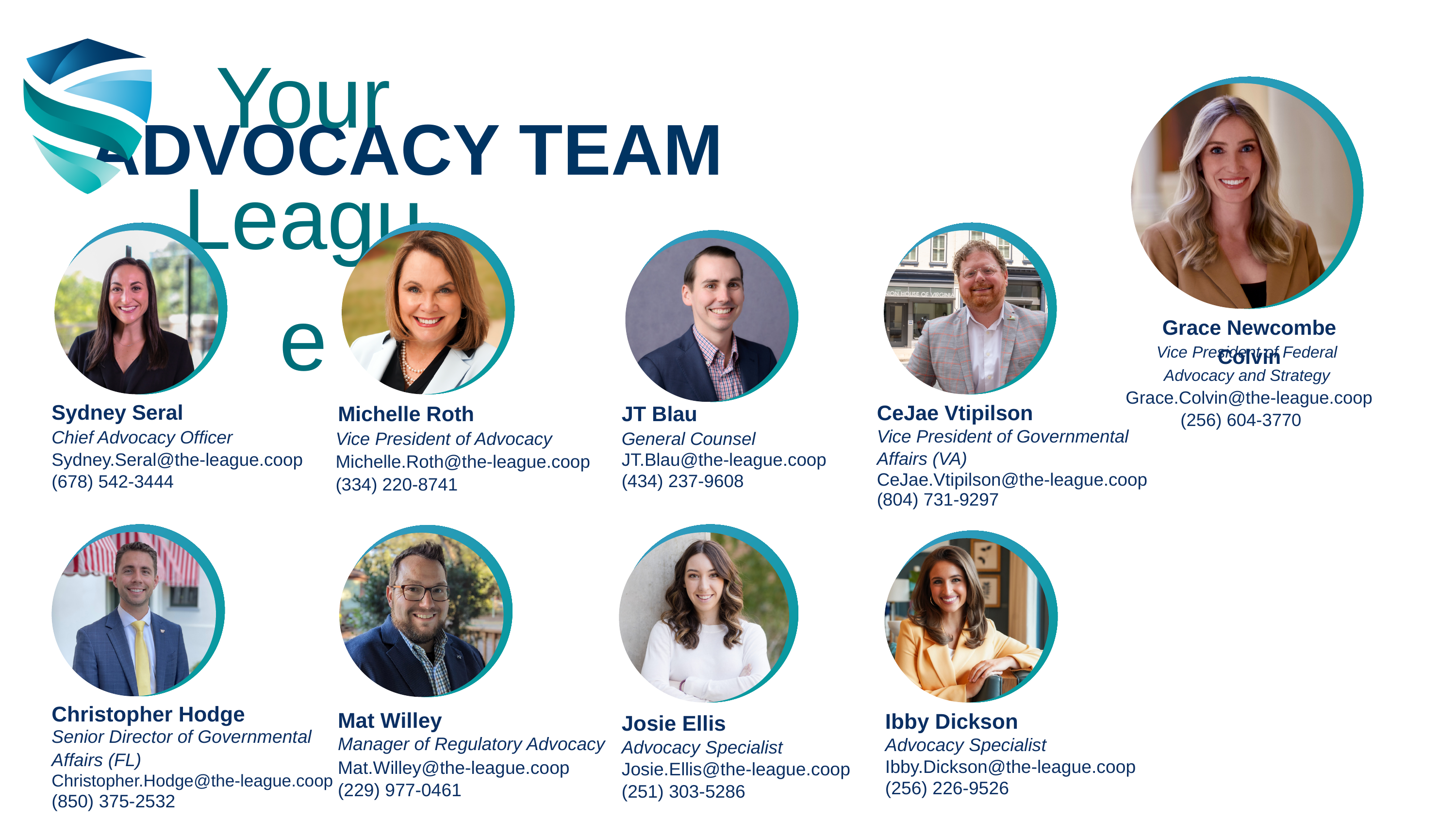

Your League

Grace Newcombe Colvin
Vice President of Federal
Advocacy and Strategy
Grace.Colvin@the-league.coop
(256) 604-3770
ADVOCACY TEAM

Michelle Roth
Vice President of Advocacy
Michelle.Roth@the-league.coop
(334) 220-8741

CeJae Vtipilson
Vice President of Governmental
Affairs (VA)
CeJae.Vtipilson@the-league.coop
(804) 731-9297

JT Blau
General Counsel
JT.Blau@the-league.coop
(434) 237-9608
Sydney Seral
Chief Advocacy Officer
Sydney.Seral@the-league.coop
(678) 542-3444

Christopher Hodge
Mat Willey
Ibby Dickson
Josie Ellis
Senior Director of Governmental
Manager of Regulatory Advocacy
Advocacy Specialist
Advocacy Specialist
Affairs (FL)
Ibby.Dickson@the-league.coop
Mat.Willey@the-league.coop
Josie.Ellis@the-league.coop
Christopher.Hodge@the-league.coop
(256) 226-9526
(229) 977-0461
(251) 303-5286
(850) 375-2532